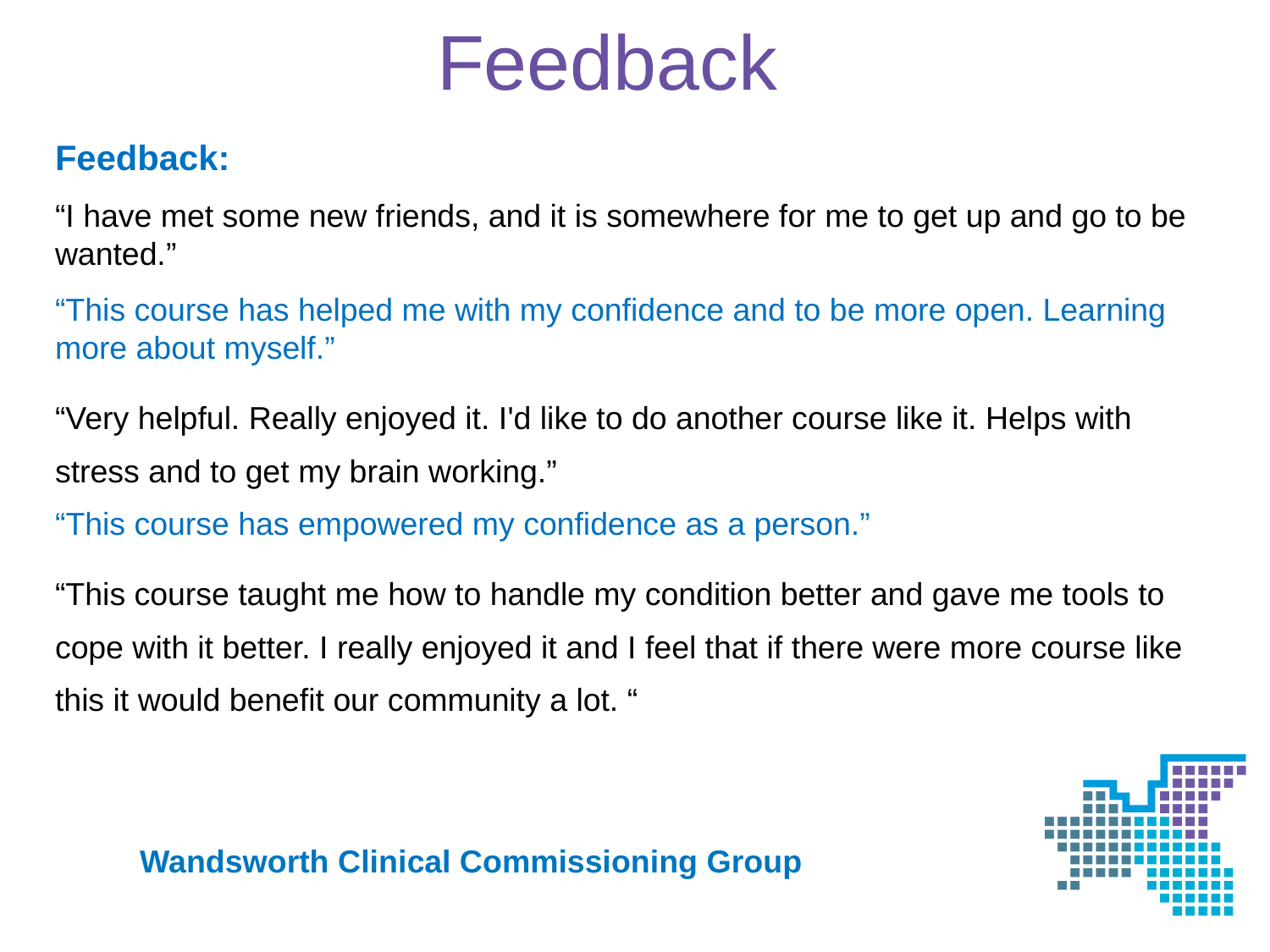

# Feedback
Feedback:
“I have met some new friends, and it is somewhere for me to get up and go to be wanted.”
“This course has helped me with my confidence and to be more open. Learning more about myself.”
“Very helpful. Really enjoyed it. I'd like to do another course like it. Helps with stress and to get my brain working.”
“This course has empowered my confidence as a person.”
“This course taught me how to handle my condition better and gave me tools to cope with it better. I really enjoyed it and I feel that if there were more course like this it would benefit our community a lot. “